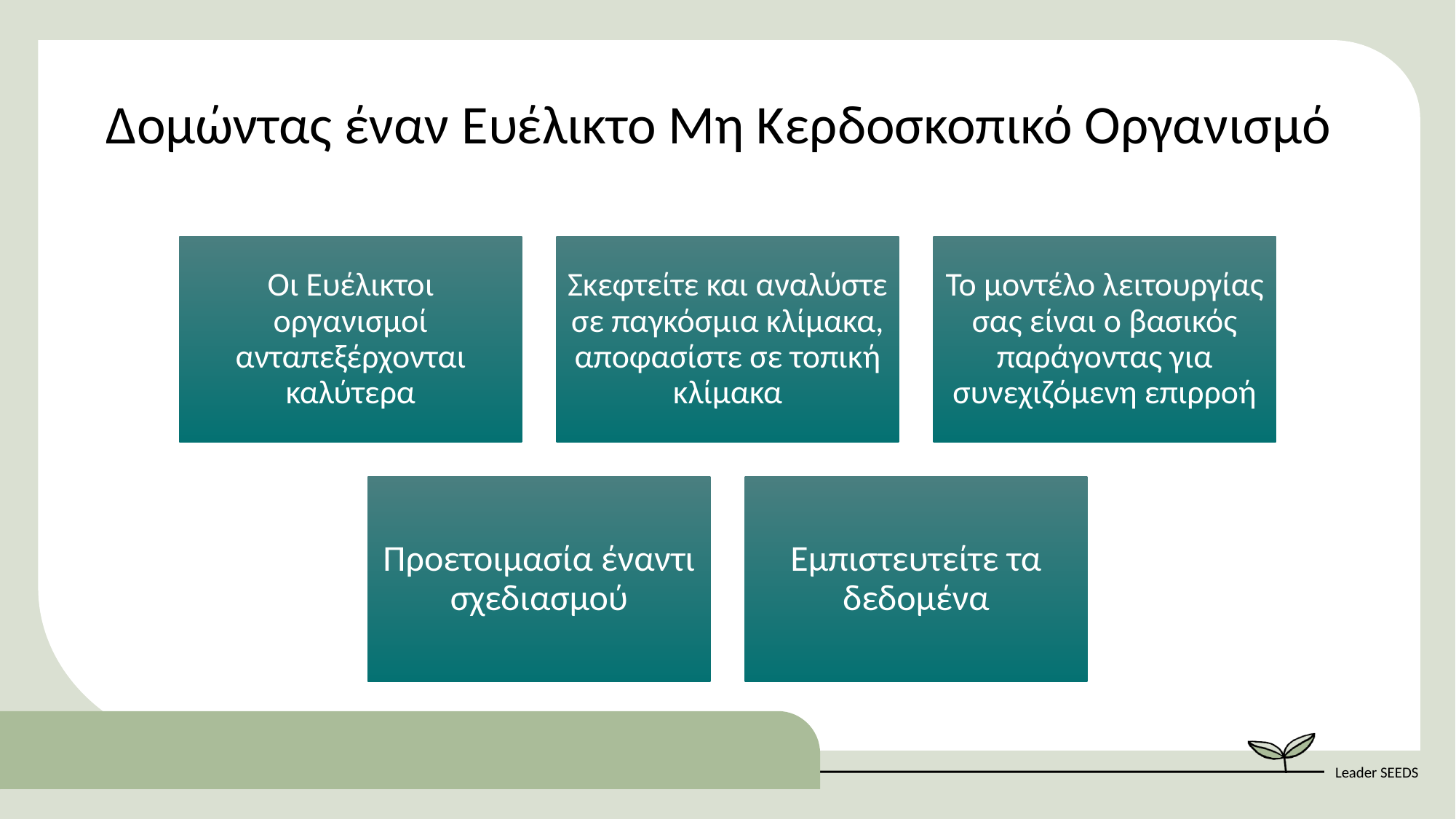

Δομώντας έναν Ευέλικτο Μη Κερδοσκοπικό Οργανισμό
Οι Ευέλικτοι οργανισμοί ανταπεξέρχονται καλύτερα
Σκεφτείτε και αναλύστε σε παγκόσμια κλίμακα, αποφασίστε σε τοπική κλίμακα
Το μοντέλο λειτουργίας σας είναι ο βασικός παράγοντας για συνεχιζόμενη επιρροή
Προετοιμασία έναντι σχεδιασμού
Εμπιστευτείτε τα δεδομένα